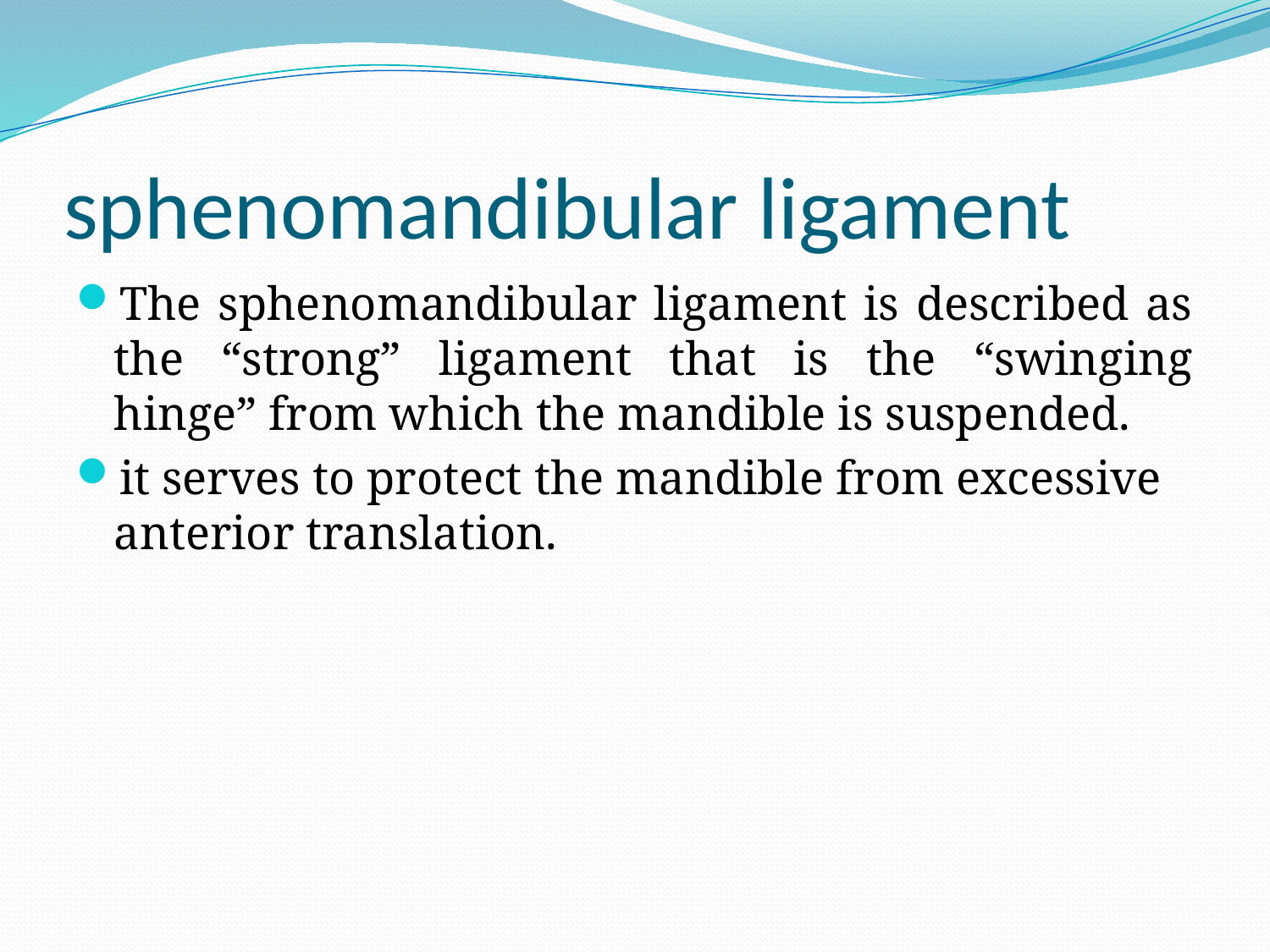

# sphenomandibular ligament
The sphenomandibular ligament is described as the “strong” ligament that is the “swinging hinge” from which the mandible is suspended.
it serves to protect the mandible from excessive anterior translation.